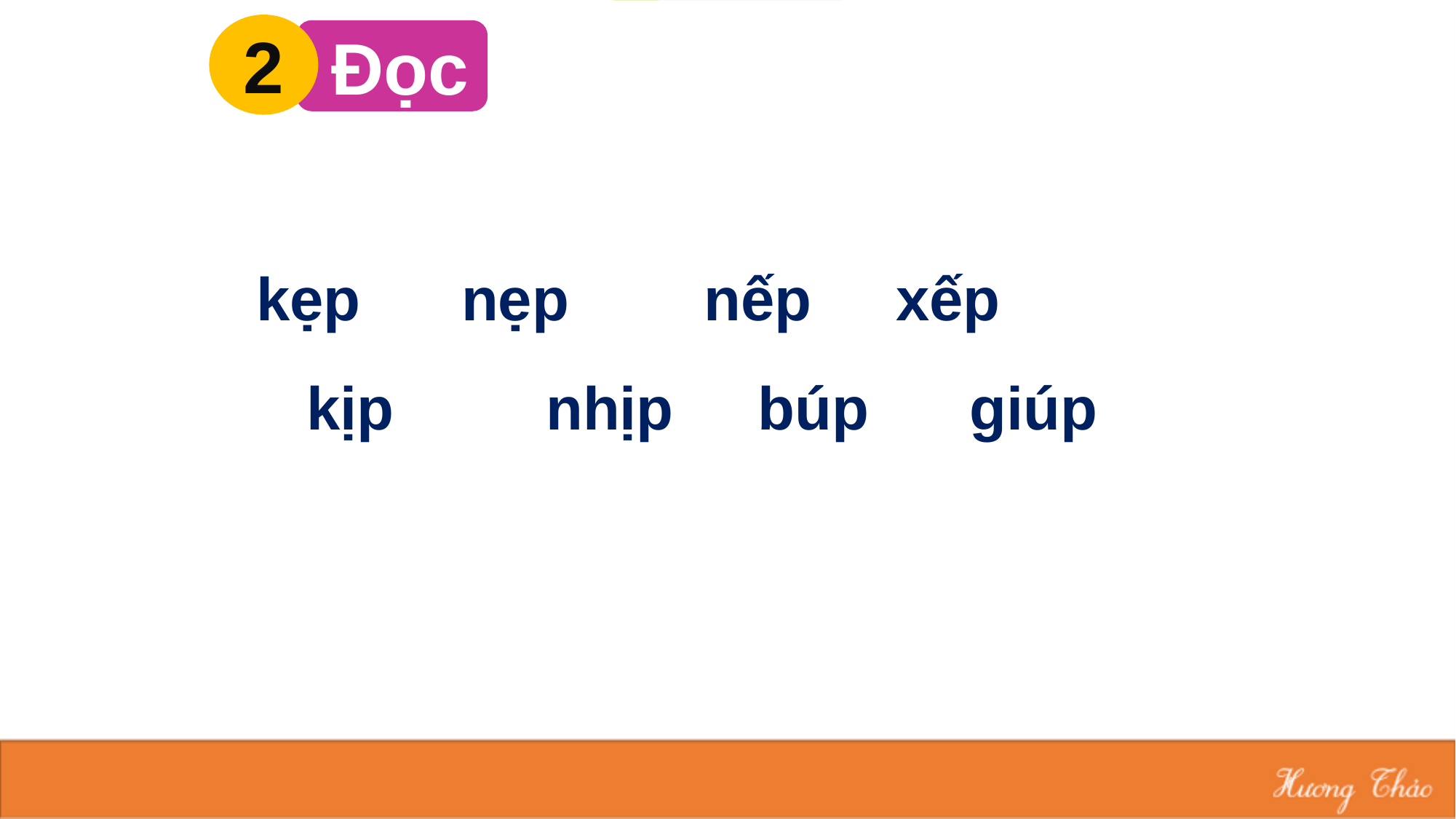

2
 Đọc
kẹp      nẹp        nếp     xếp                 kịp         nhịp     búp      giúp